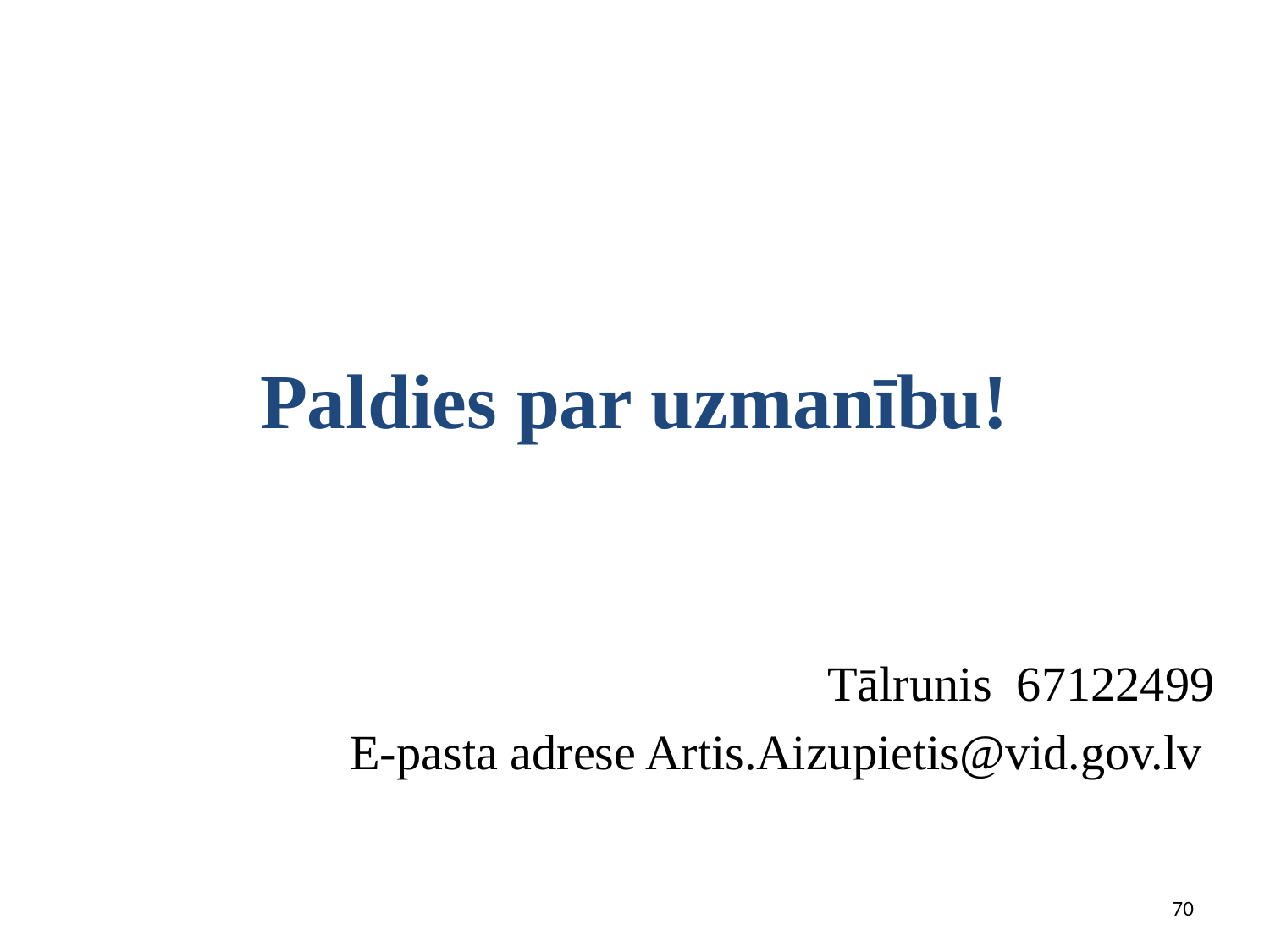

# Paldies par uzmanību!
Tālrunis  67122499
E-pasta adrese Artis.Aizupietis@vid.gov.lv

70